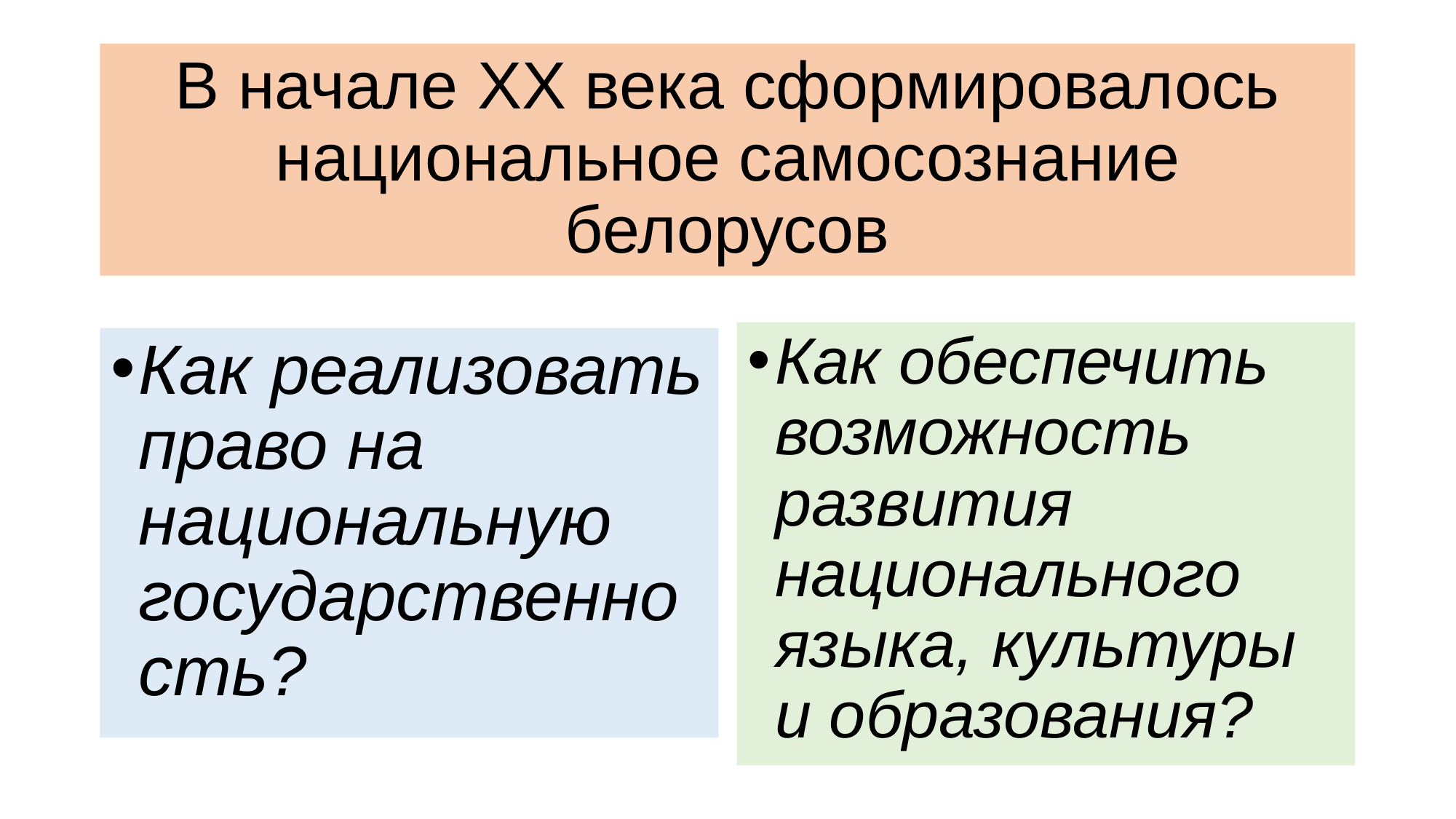

# В начале XX века сформировалось национальное самосознание белорусов
Как обеспечить возможность развития национального языка, культуры и образования?
Как реализовать право на национальную государственность?